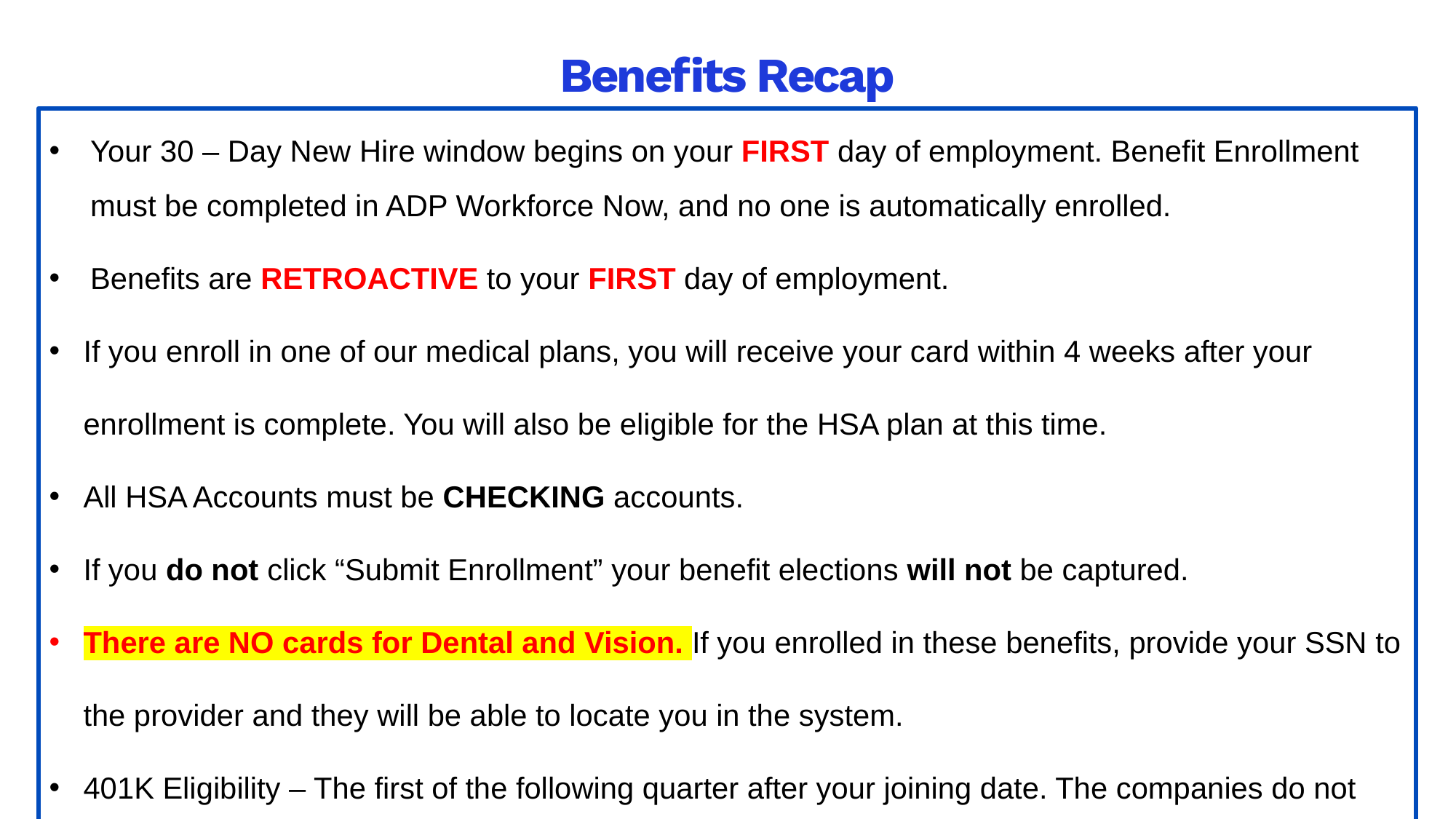

Benefits Recap
Your 30 – Day New Hire window begins on your FIRST day of employment. Benefit Enrollment must be completed in ADP Workforce Now, and no one is automatically enrolled.
Benefits are RETROACTIVE to your FIRST day of employment.
If you enroll in one of our medical plans, you will receive your card within 4 weeks after your enrollment is complete. You will also be eligible for the HSA plan at this time.
All HSA Accounts must be CHECKING accounts.
If you do not click “Submit Enrollment” your benefit elections will not be captured.
There are NO cards for Dental and Vision. If you enrolled in these benefits, provide your SSN to the provider and they will be able to locate you in the system.
401K Eligibility – The first of the following quarter after your joining date. The companies do not match.